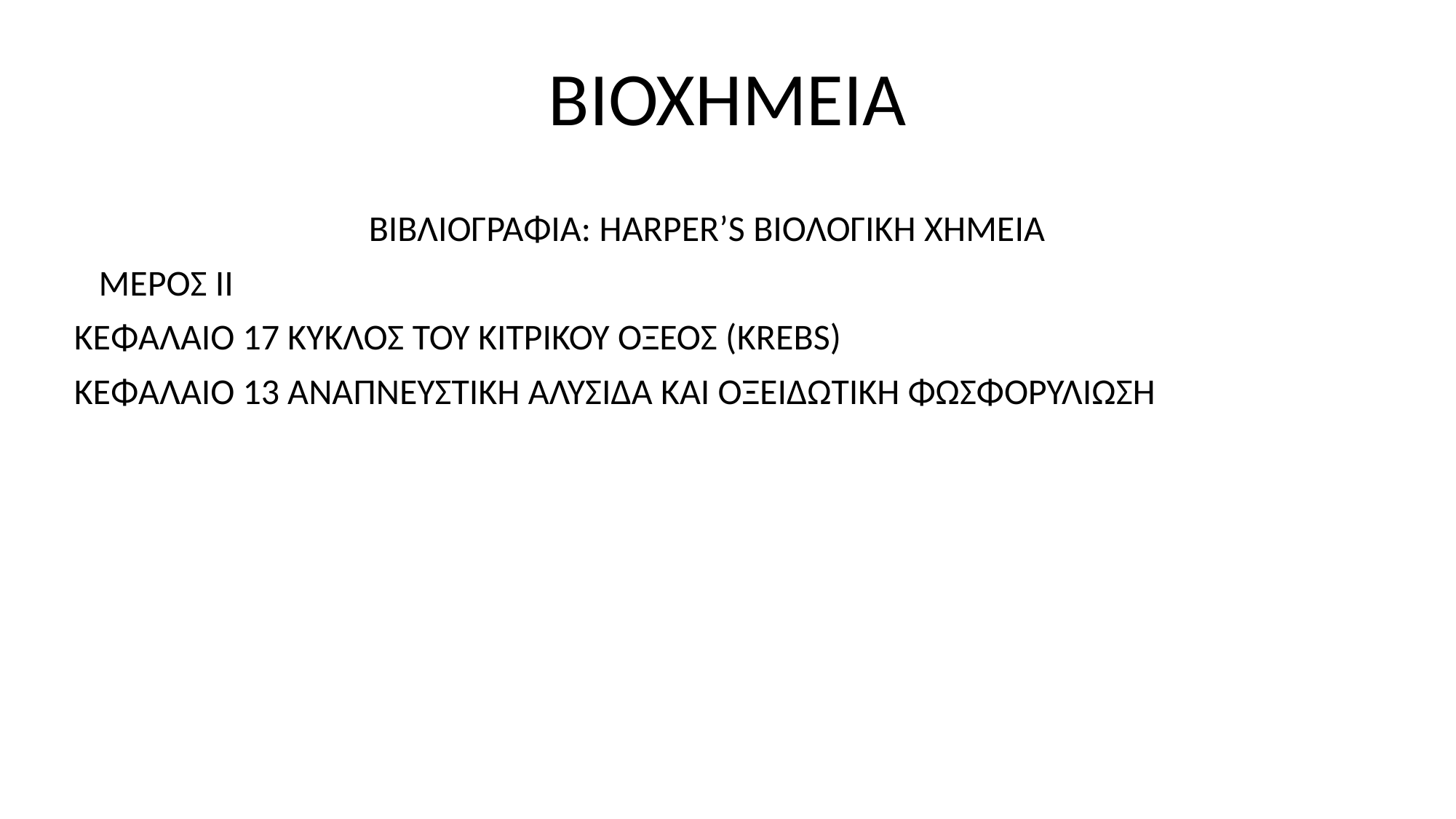

# ΒΙΟΧΗΜΕΙΑ
                                    ΒΙΒΛΙΟΓΡΑΦΙΑ: HARPER’S ΒΙΟΛΟΓΙΚΗ ΧΗΜΕΙΑ
   ΜΕΡΟΣ II
ΚΕΦΑΛΑΙΟ 17 ΚΥΚΛΟΣ ΤΟΥ ΚΙΤΡΙΚΟΥ ΟΞΕΟΣ (KREBS)
ΚΕΦΑΛΑΙΟ 13 ΑΝΑΠΝΕΥΣΤΙΚΗ ΑΛΥΣΙΔΑ ΚΑΙ ΟΞΕΙΔΩΤΙΚΗ ΦΩΣΦΟΡΥΛΙΩΣΗ